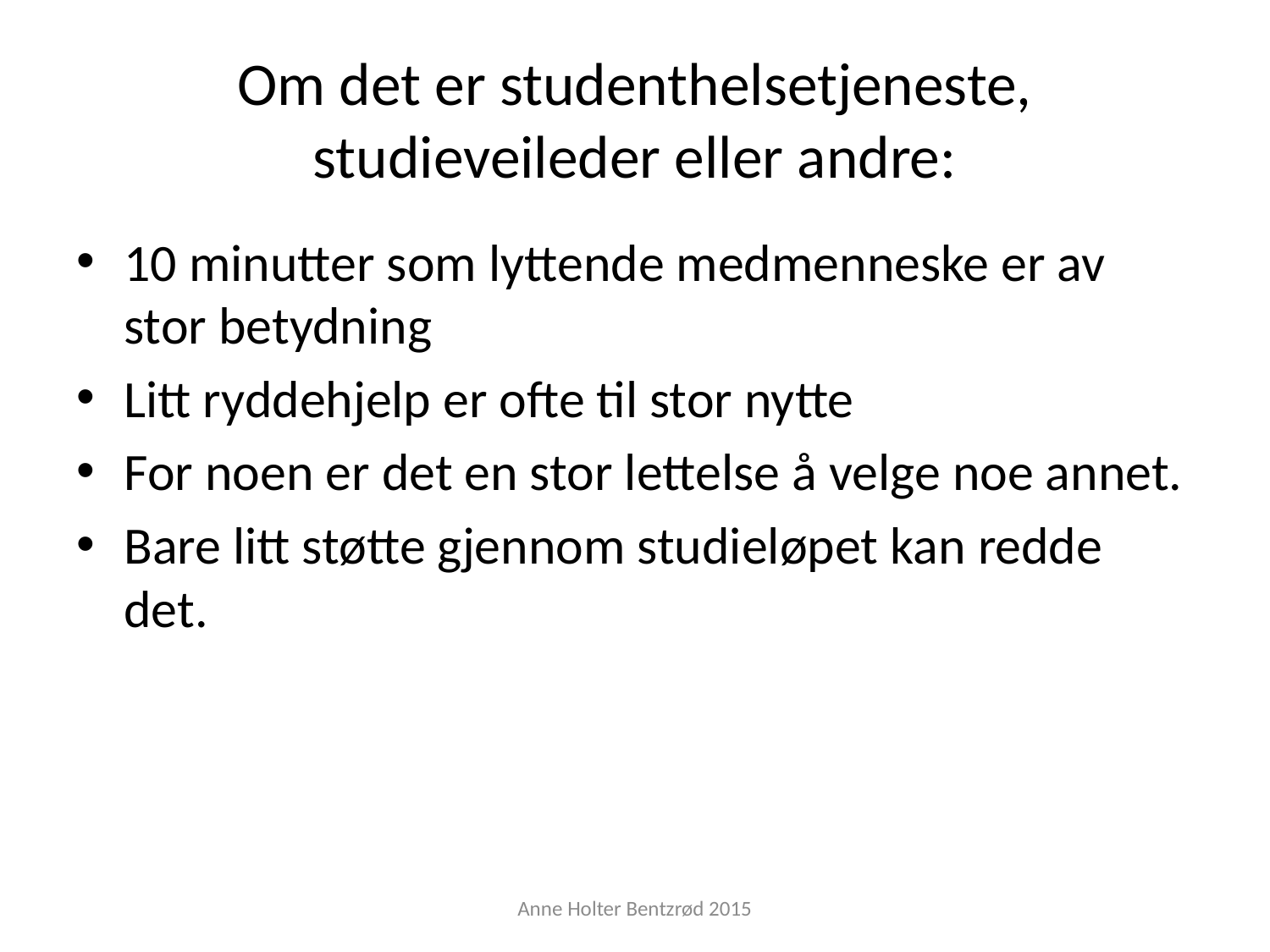

# Om det er studenthelsetjeneste, studieveileder eller andre:
10 minutter som lyttende medmenneske er av stor betydning
Litt ryddehjelp er ofte til stor nytte
For noen er det en stor lettelse å velge noe annet.
Bare litt støtte gjennom studieløpet kan redde det.

Anne Holter Bentzrød 2015